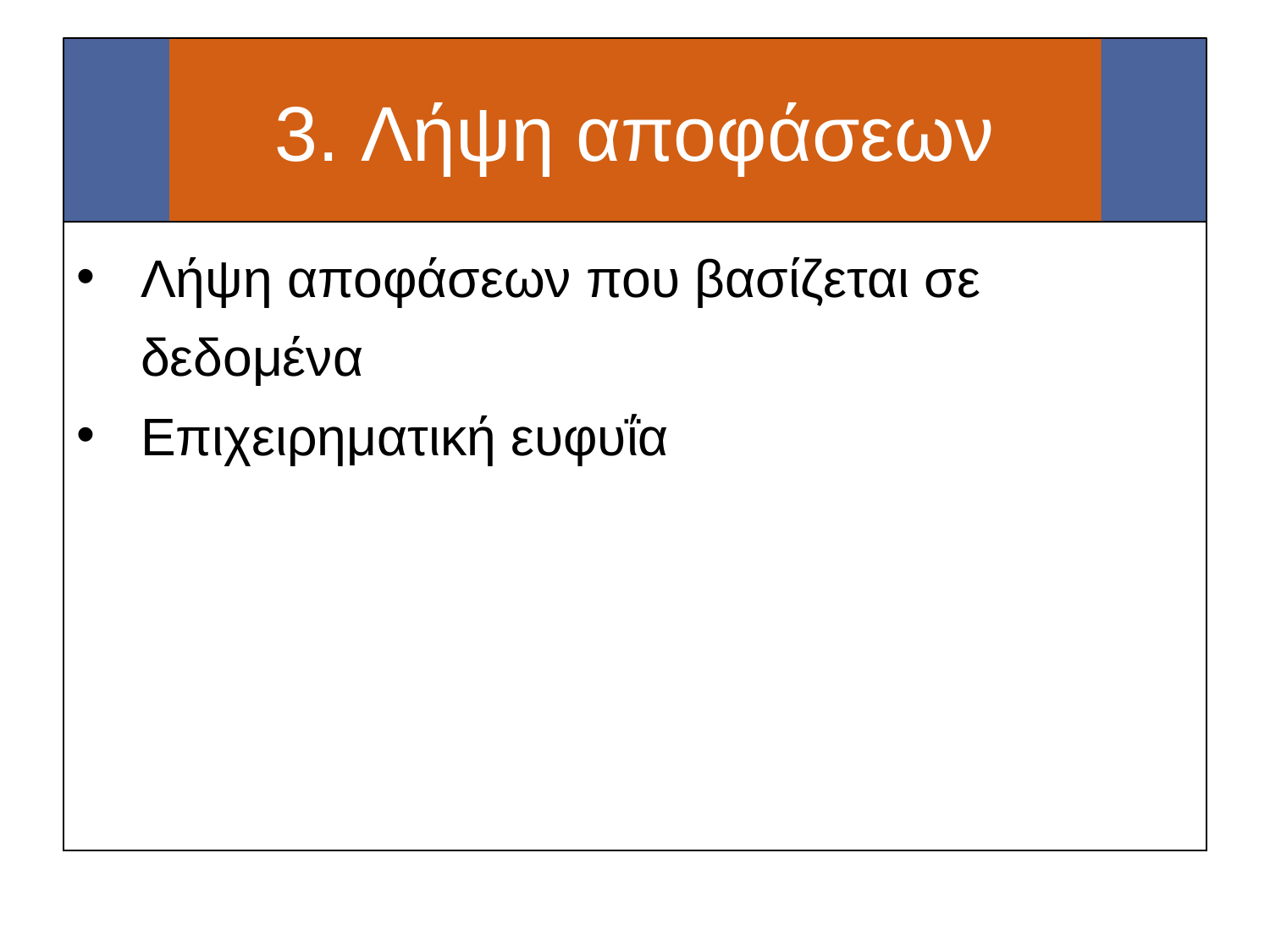

# 3. Λήψη αποφάσεων

Λήψη αποφάσεων που βασίζεται σε δεδομένα
Επιχειρηματική ευφυΐα